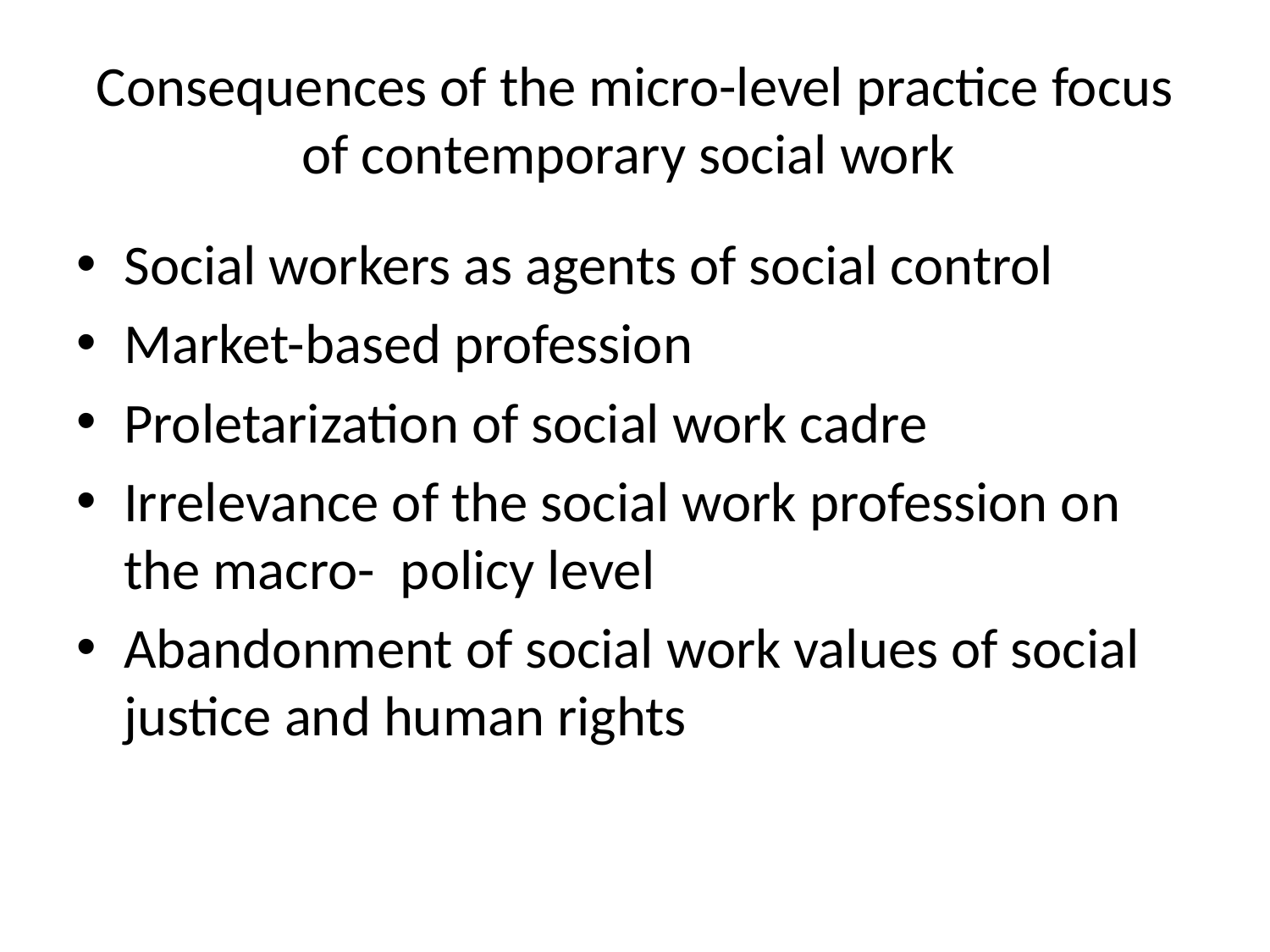

# Consequences of the micro-level practice focus of contemporary social work
Social workers as agents of social control
Market-based profession
Proletarization of social work cadre
Irrelevance of the social work profession on the macro-  policy level
Abandonment of social work values of social justice and human rights